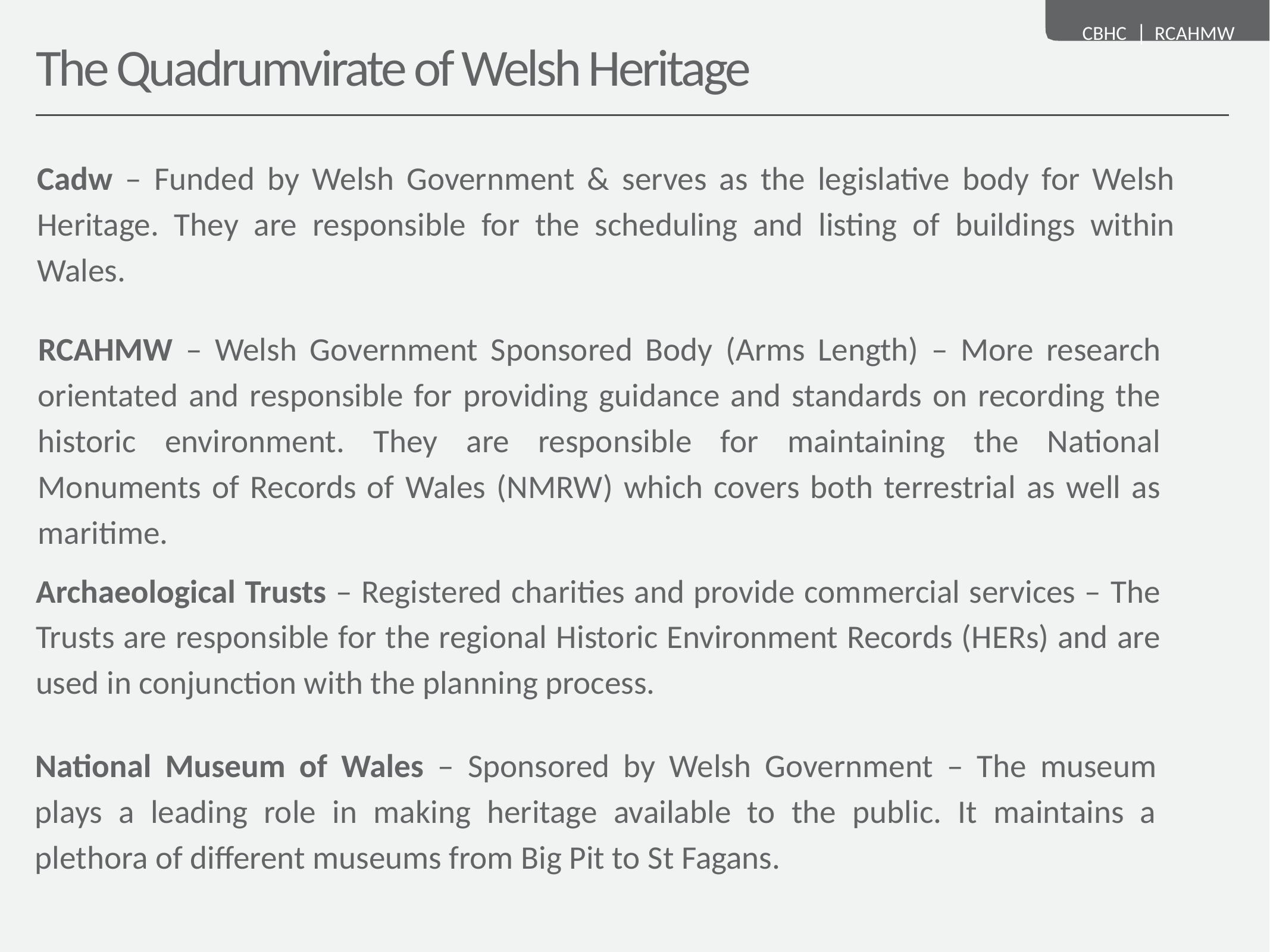

CBHC  | RCAHMW
# The Quadrumvirate of Welsh Heritage

Cadw – Funded by Welsh Government & serves as the legislative body for Welsh Heritage. They are responsible for the scheduling and listing of buildings within Wales.
RCAHMW – Welsh Government Sponsored Body (Arms Length) – More research orientated and responsible for providing guidance and standards on recording the historic environment. They are responsible for maintaining the National Monuments of Records of Wales (NMRW) which covers both terrestrial as well as maritime.

Archaeological Trusts – Registered charities and provide commercial services – The Trusts are responsible for the regional Historic Environment Records (HERs) and are used in conjunction with the planning process.
National Museum of Wales – Sponsored by Welsh Government – The museum plays a leading role in making heritage available to the public. It maintains a plethora of different museums from Big Pit to St Fagans.